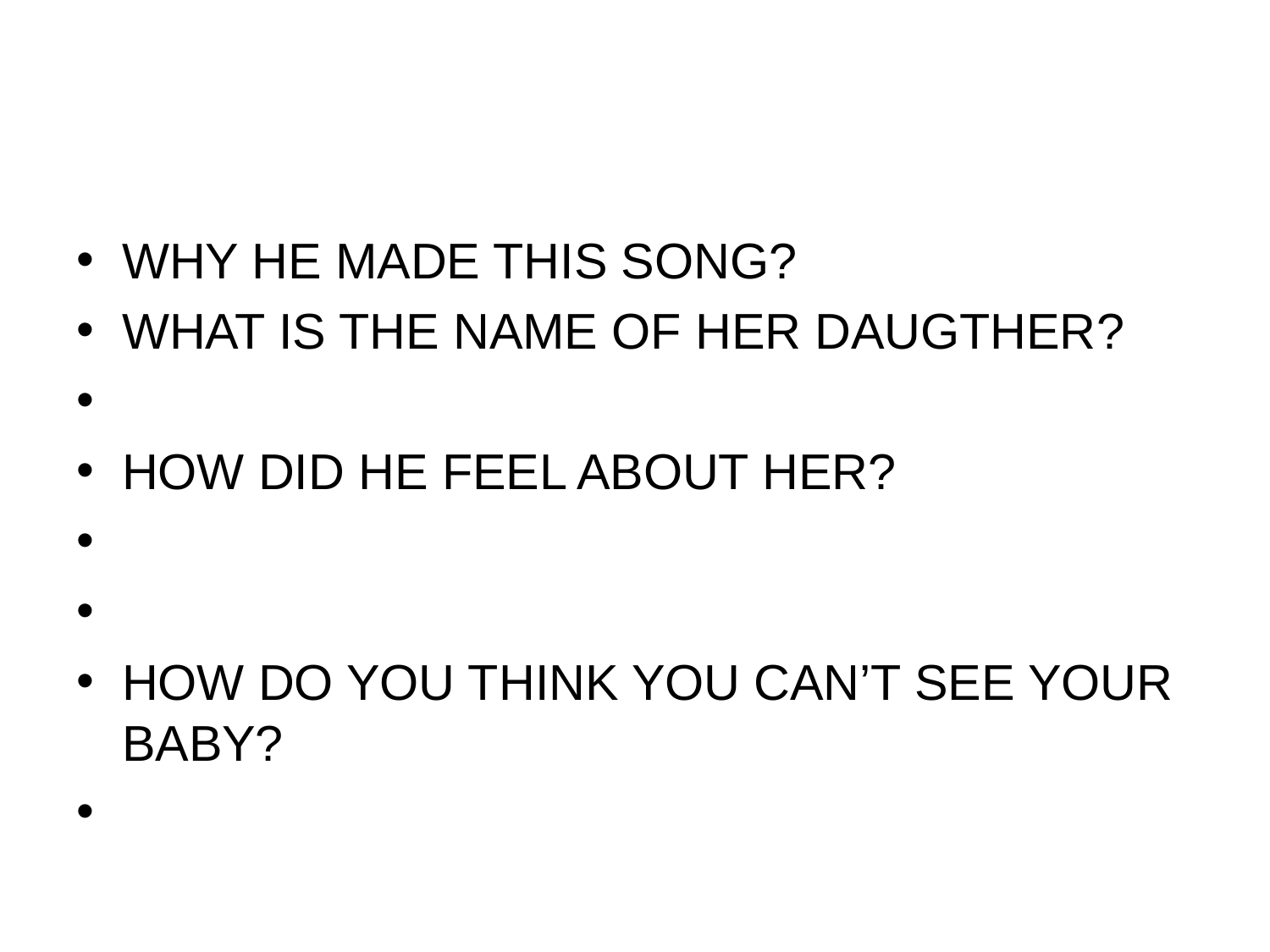

#
WHY HE MADE THIS SONG?
WHAT IS THE NAME OF HER DAUGTHER?

HOW DID HE FEEL ABOUT HER?

HOW DO YOU THINK YOU CAN’T SEE YOUR BABY?